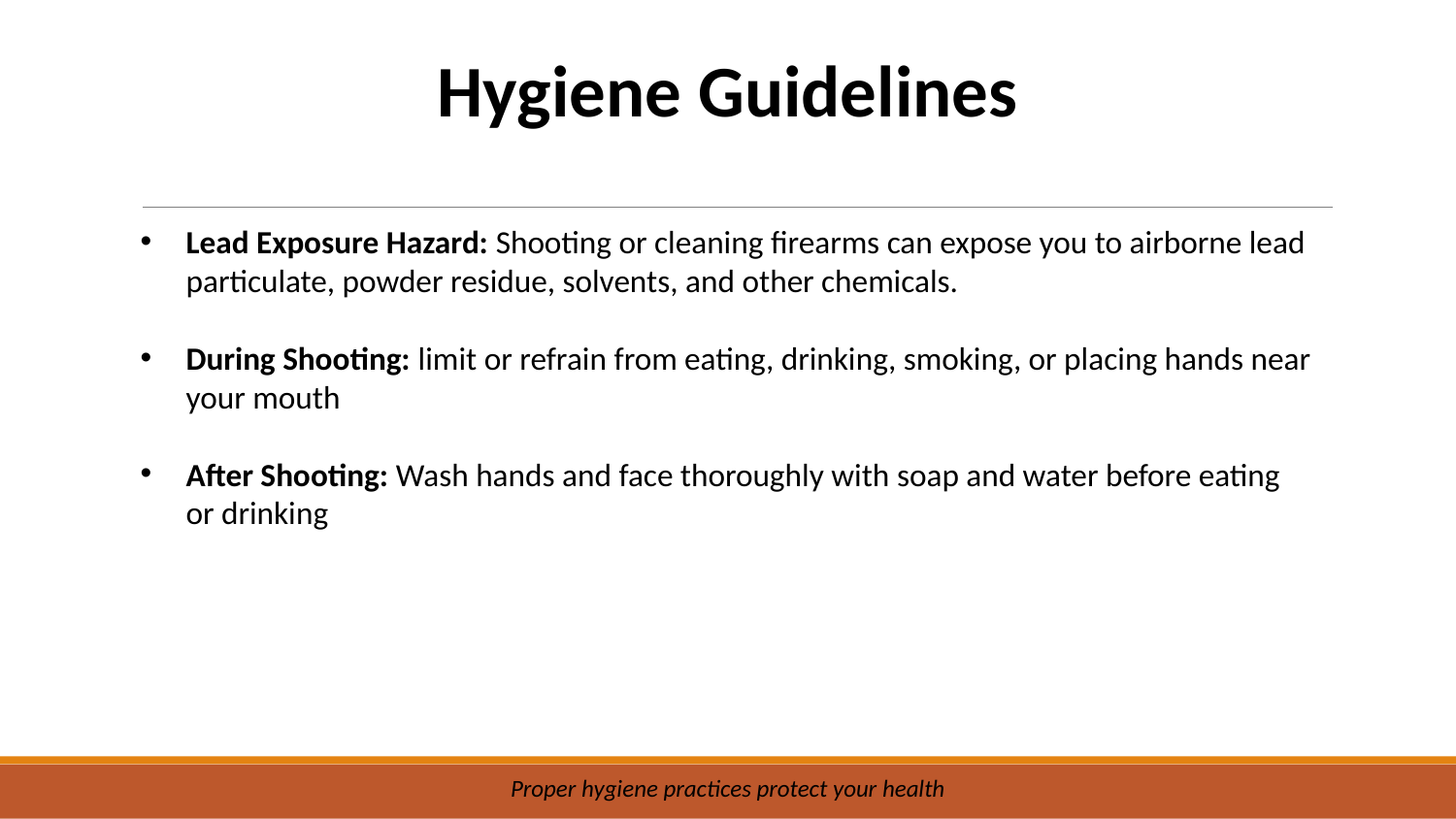

Hygiene Guidelines
Lead Exposure Hazard: Shooting or cleaning firearms can expose you to airborne lead particulate, powder residue, solvents, and other chemicals.

During Shooting: limit or refrain from eating, drinking, smoking, or placing hands near your mouth

After Shooting: Wash hands and face thoroughly with soap and water before eating or drinking

Proper hygiene practices protect your health